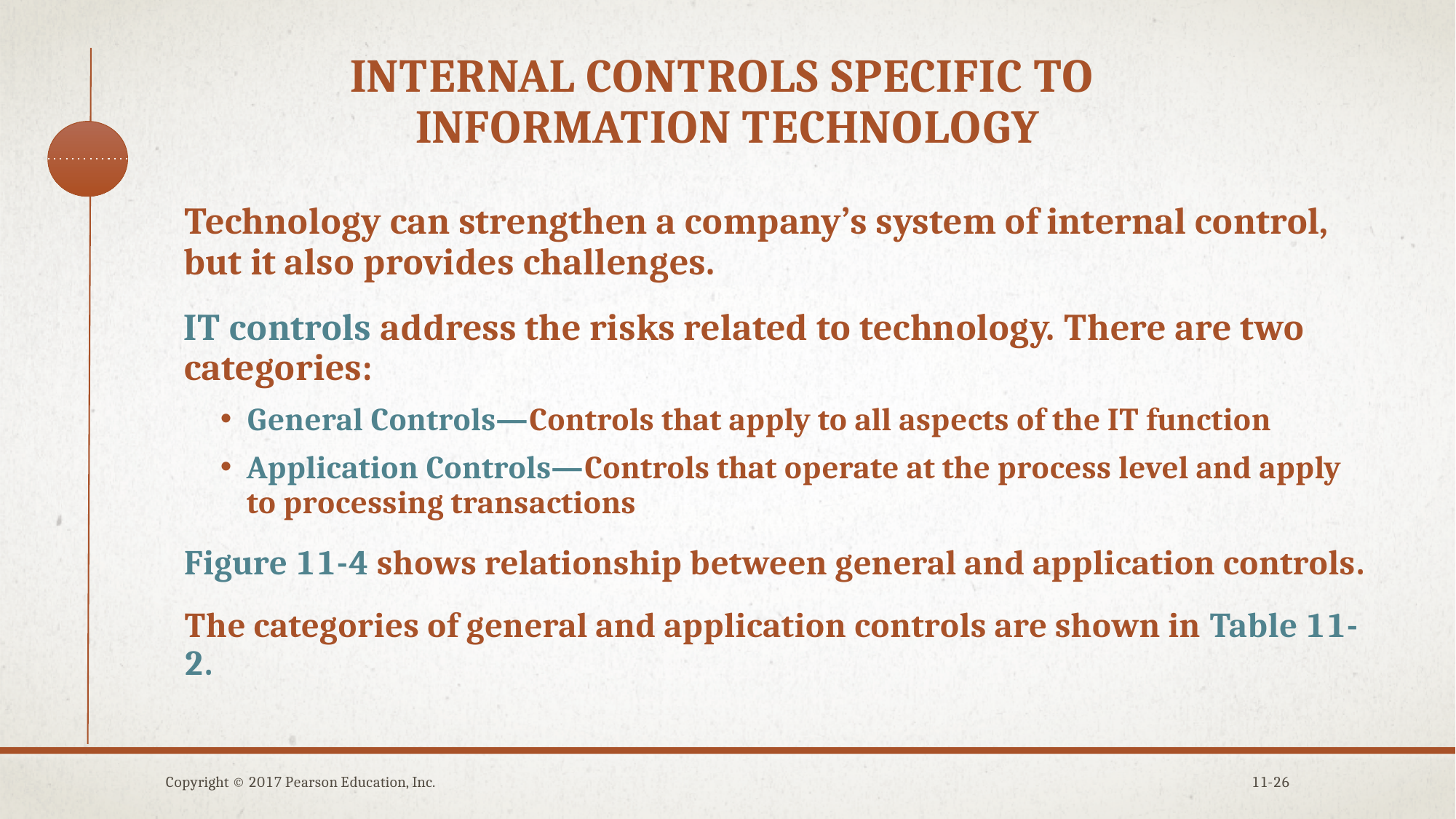

# internal controls specific to information technology

Technology can strengthen a company’s system of internal control, but it also provides challenges.
IT controls address the risks related to technology. There are two categories:
General Controls—Controls that apply to all aspects of the IT function
Application Controls—Controls that operate at the process level and apply to processing transactions
Figure 11-4 shows relationship between general and application controls.
The categories of general and application controls are shown in Table 11-2.

Copyright © 2017 Pearson Education, Inc.
11-26